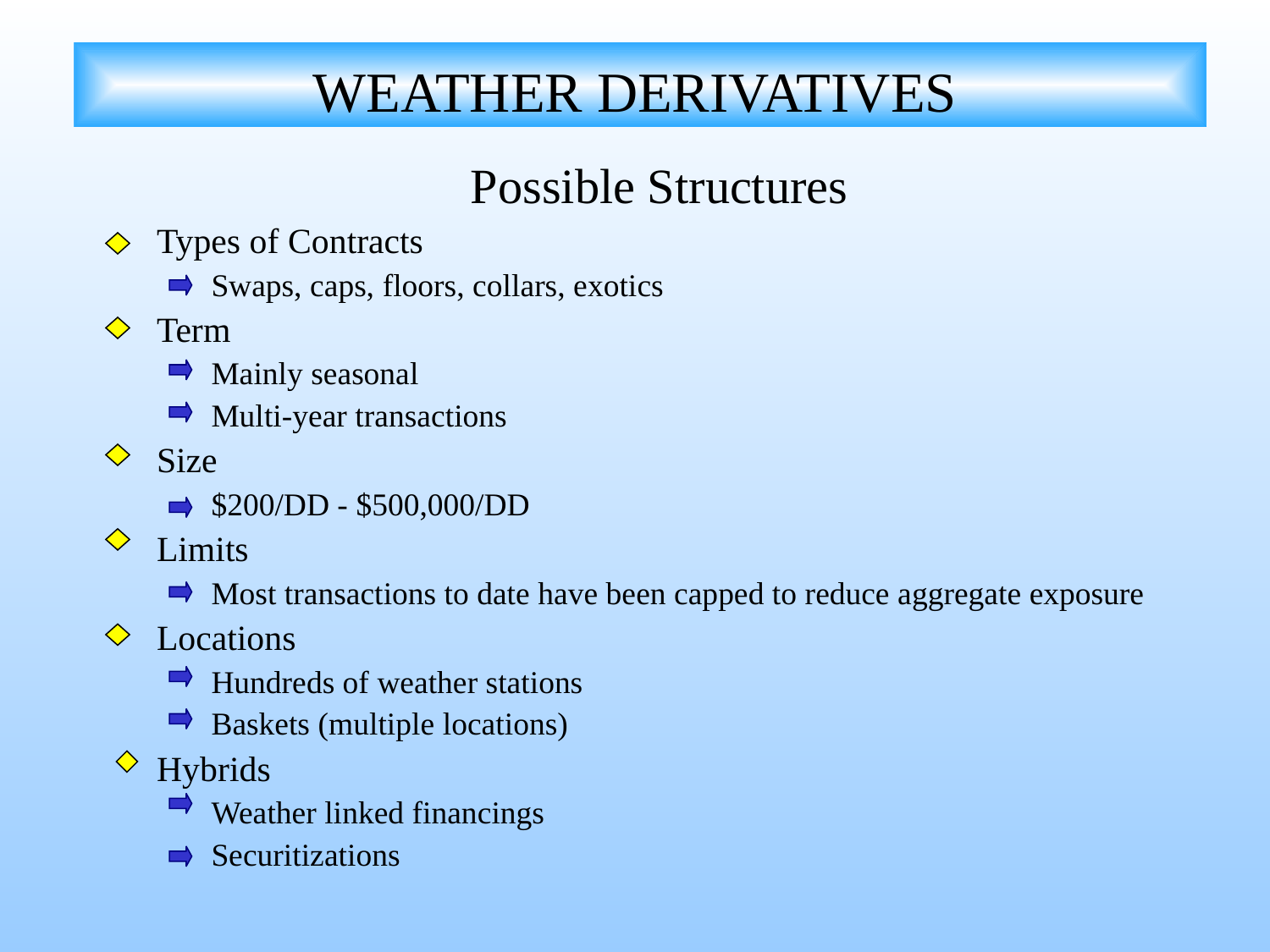

# WEATHER DERIVATIVES

Possible Structures
Types of Contracts
Swaps, caps, floors, collars, exotics
Term
Mainly seasonal
Multi-year transactions
Size
$200/DD - $500,000/DD
Limits
Most transactions to date have been capped to reduce aggregate exposure
Locations
Hundreds of weather stations
Baskets (multiple locations)
Hybrids
Weather linked financings
Securitizations